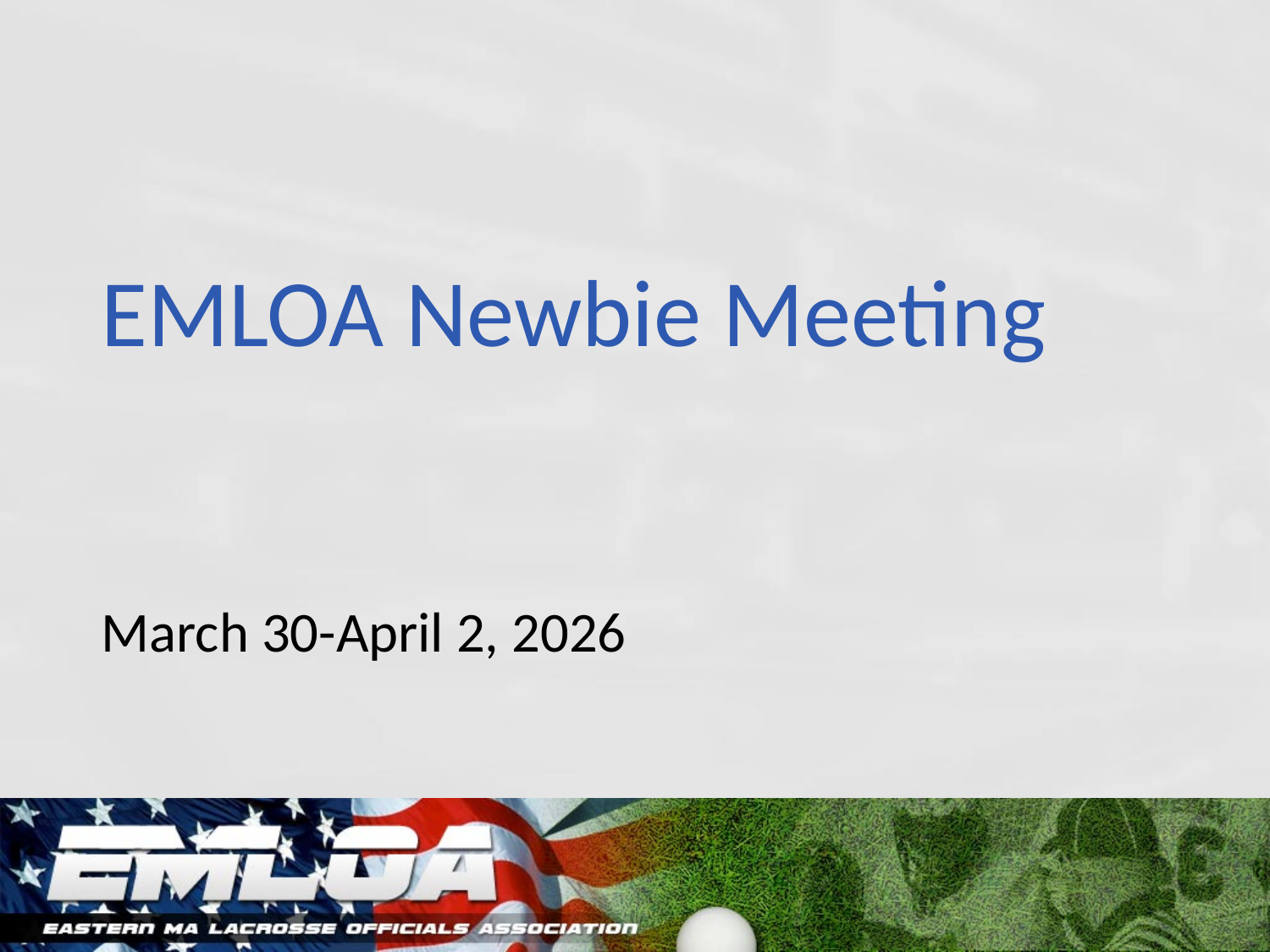

# EMLOA Newbie Meeting
March 30-April 2, 2026